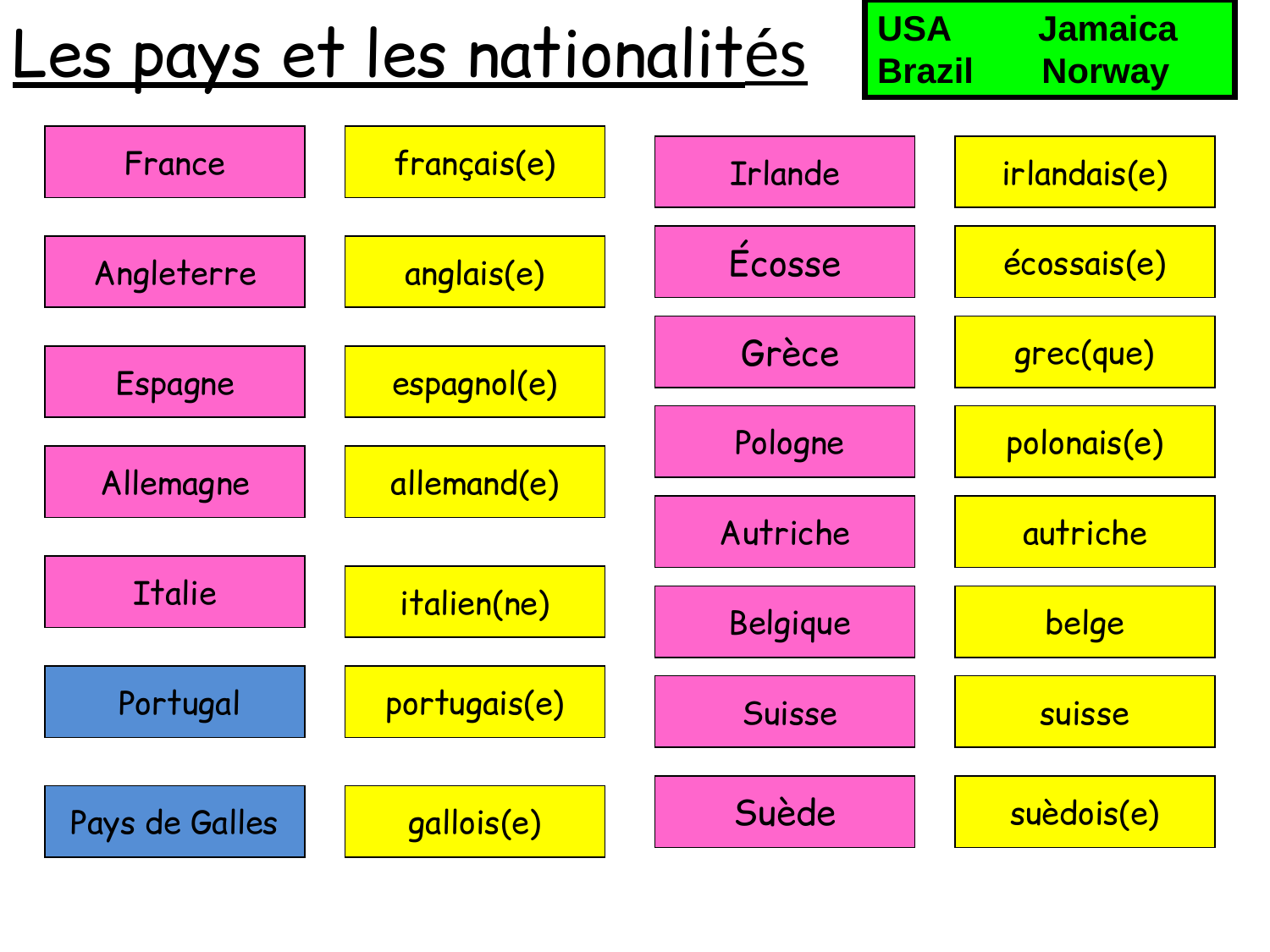

Les pays et les nationalités
USA         Jamaica
Brazil       Norway

France
français(e)
Irlande
irlandais(e)
Écosse
écossais(e)
Angleterre
anglais(e)
 Grèce
grec(que)
Espagne
espagnol(e)
 Pologne
polonais(e)
Allemagne
allemand(e)
Autriche
autriche
Italie
italien(ne)
 Belgique
belge
 Portugal
portugais(e)
 Suisse
suisse
Suède
suèdois(e)
Pays de Galles
gallois(e)